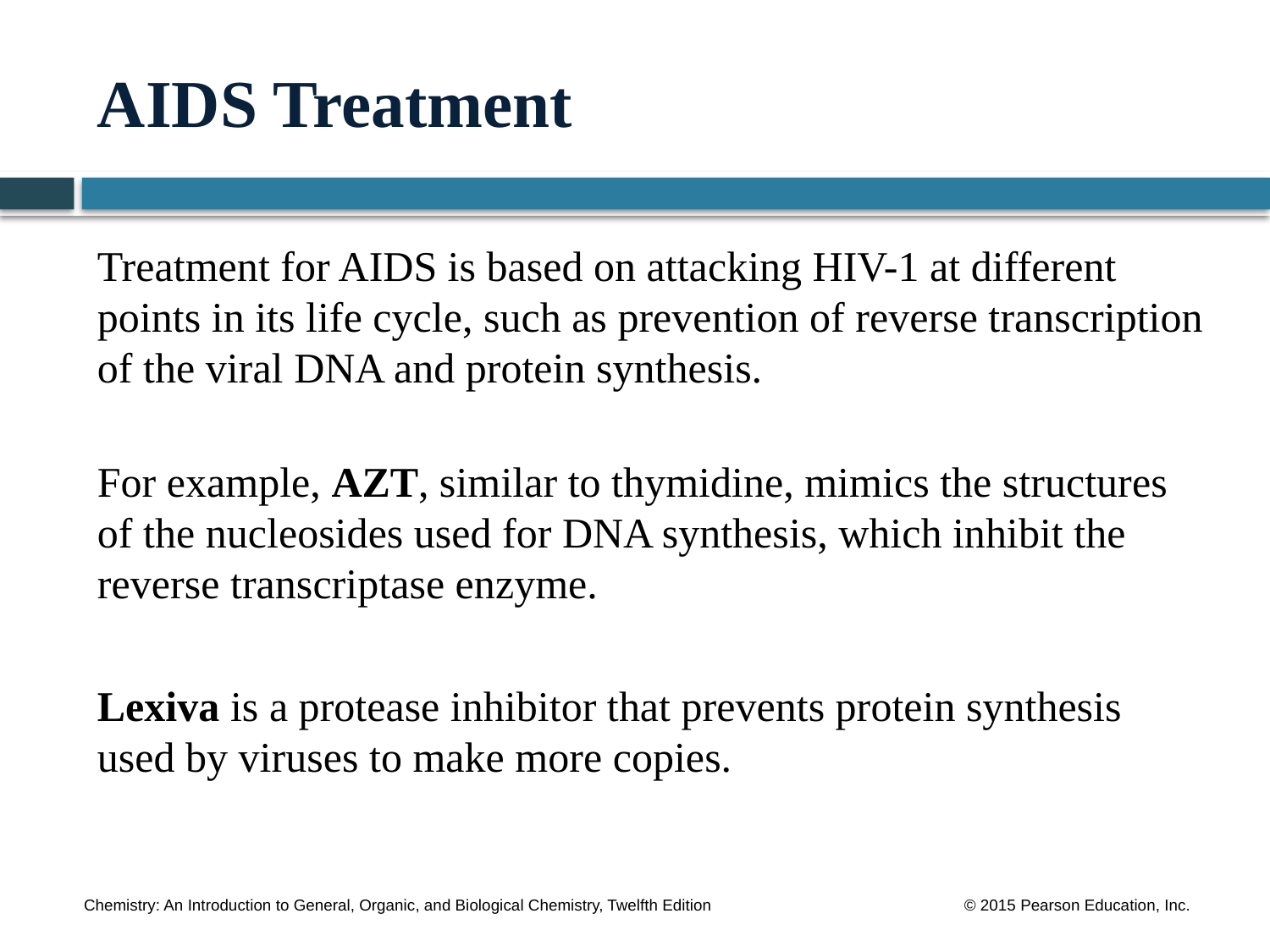

# AIDS Treatment
Treatment for AIDS is based on attacking HIV-1 at different points in its life cycle, such as prevention of reverse transcription of the viral DNA and protein synthesis.

For example, AZT, similar to thymidine, mimics the structures of the nucleosides used for DNA synthesis, which inhibit the reverse transcriptase enzyme.

Lexiva is a protease inhibitor that prevents protein synthesis used by viruses to make more copies.